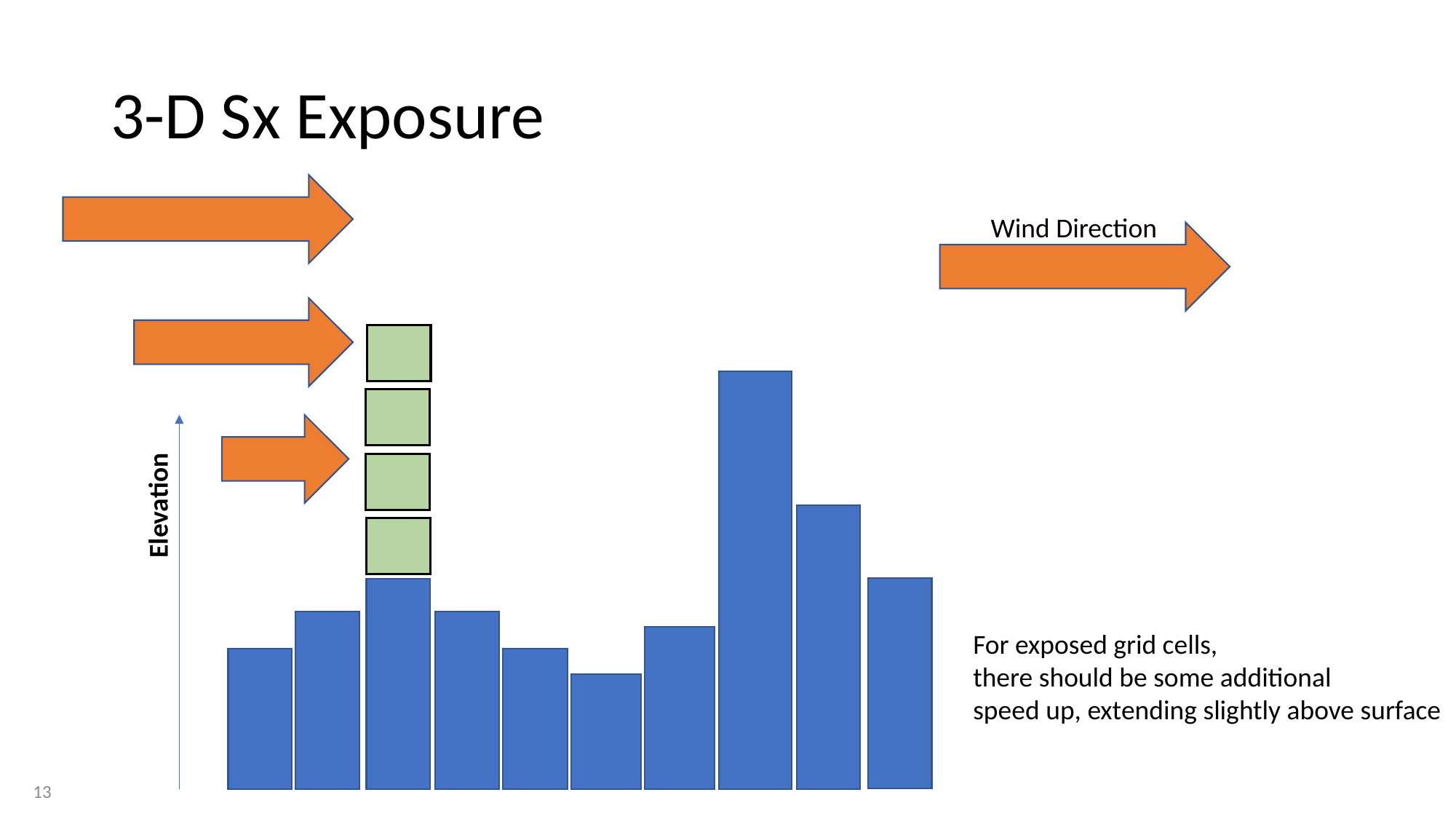

# 3-D Sx Exposure

Wind Direction

Elevation

For exposed grid cells,
there should be some additional
speed up, extending slightly above surface

13